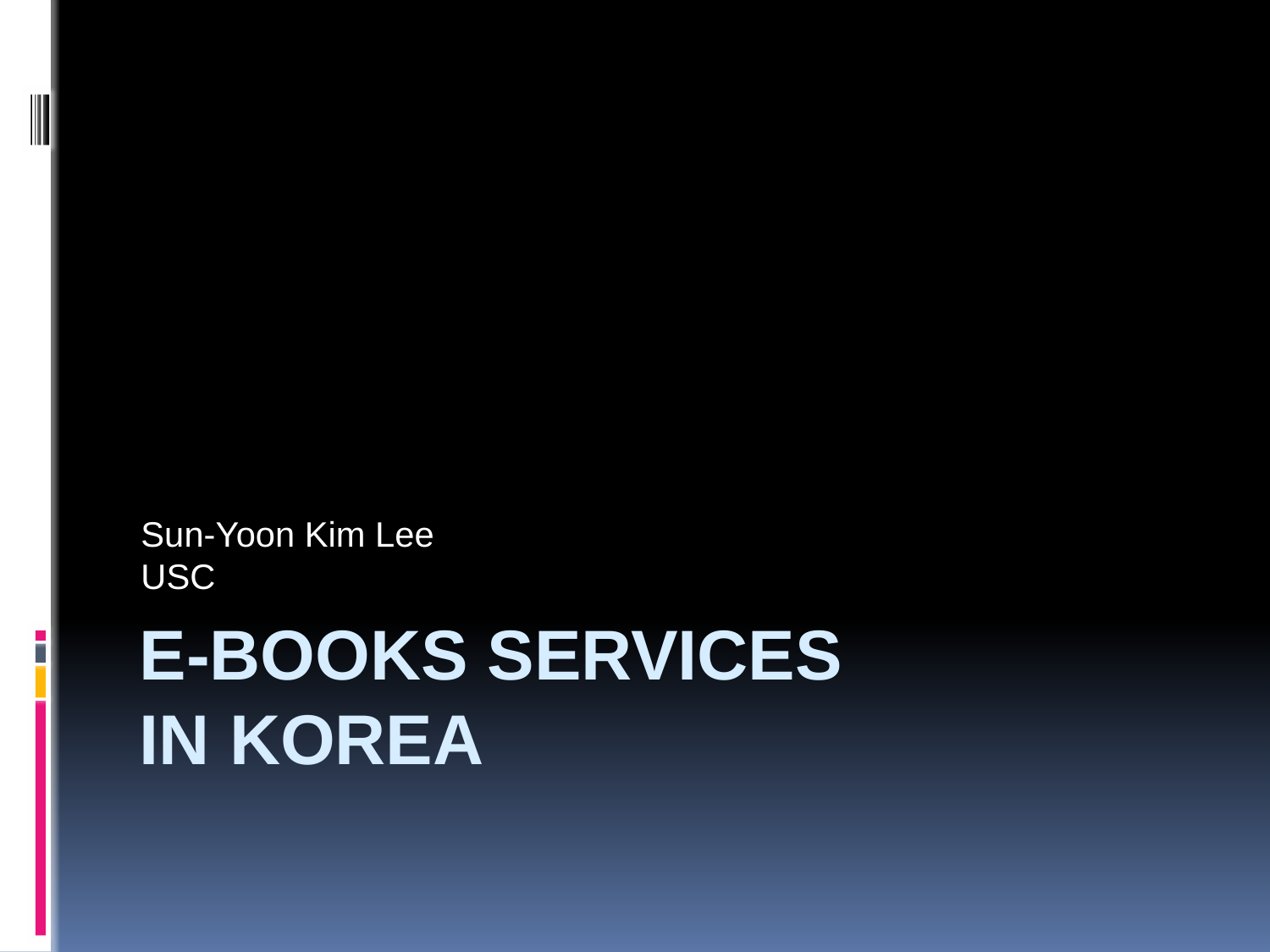

Sun-Yoon Kim Lee
USC
# E-books Services In Korea